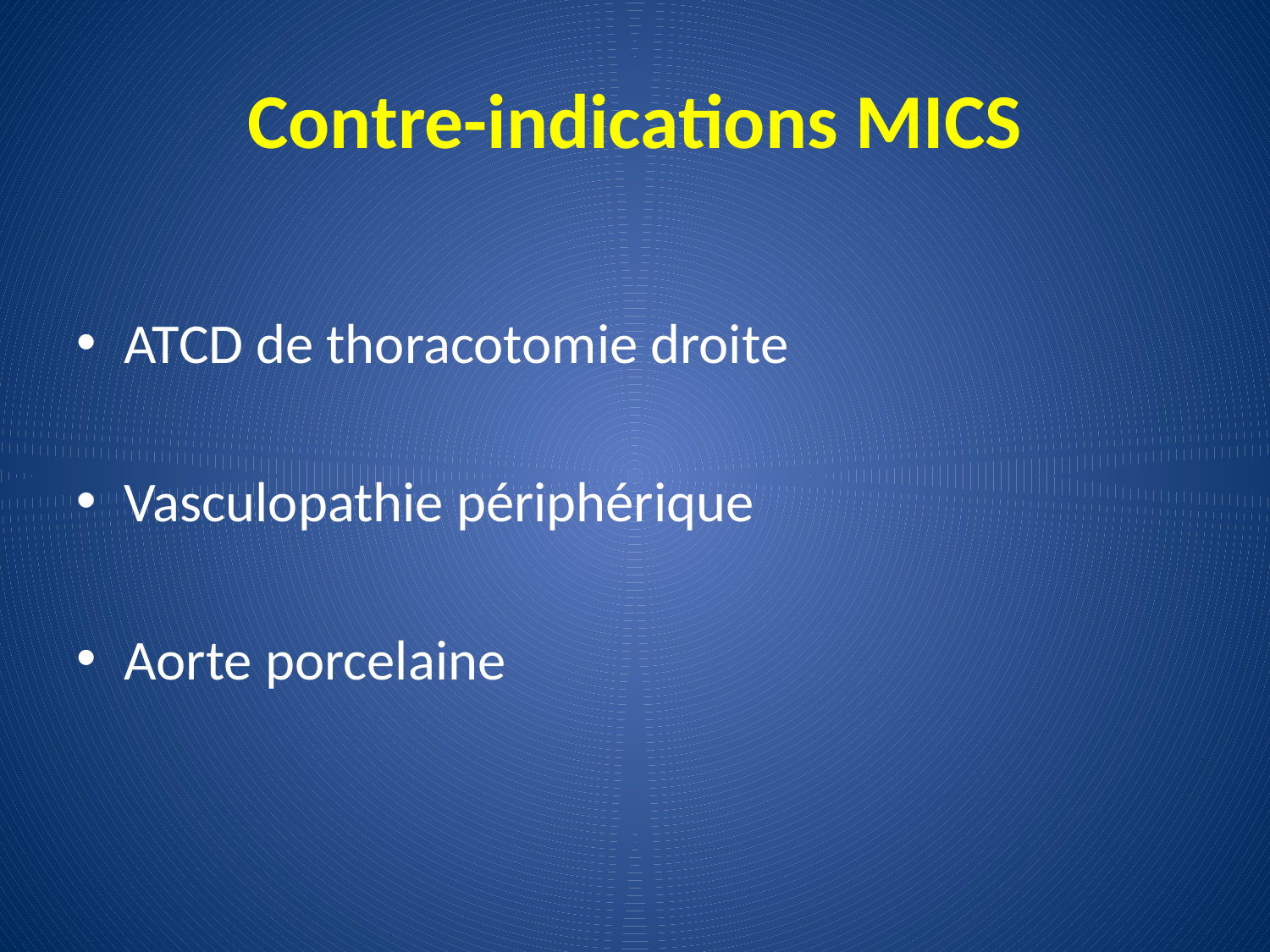

# Contre-indications MICS

ATCD de thoracotomie droite

Vasculopathie périphérique

Aorte porcelaine